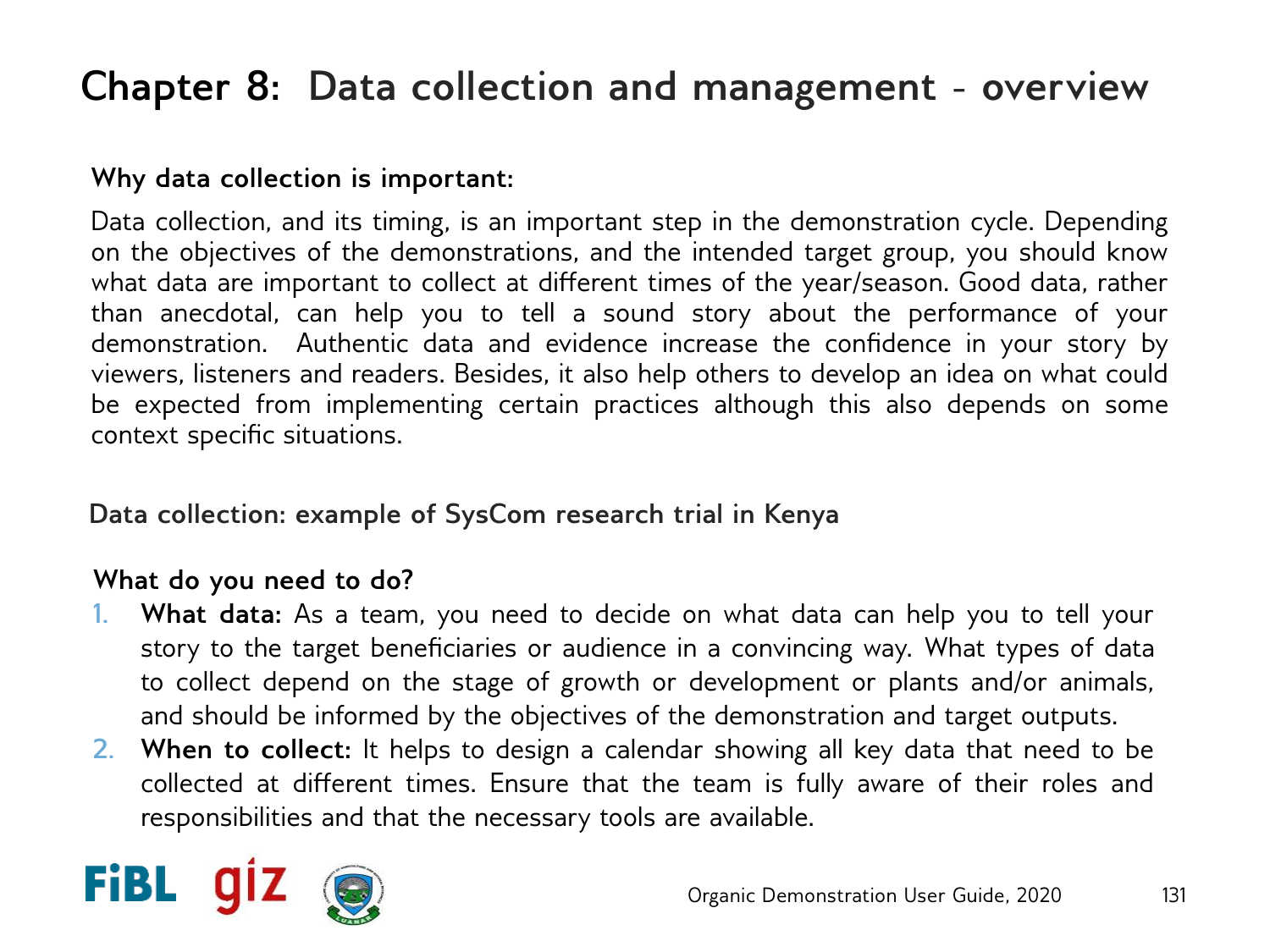

# Chapter 8:  Data collection and management - overview
Why data collection is important:
Data collection, and its timing, is an important step in the demonstration cycle. Depending on the objectives of the demonstrations, and the intended target group, you should know what data are important to collect at different times of the year/season. Good data, rather than anecdotal, can help you to tell a sound story about the performance of your demonstration.  Authentic data and evidence increase the confidence in your story by viewers, listeners and readers. Besides, it also help others to develop an idea on what could be expected from implementing certain practices although this also depends on some context specific situations.
Data collection: example of SysCom research trial in Kenya
What do you need to do?
What data: As a team, you need to decide on what data can help you to tell your story to the target beneficiaries or audience in a convincing way. What types of data to collect depend on the stage of growth or development or plants and/or animals, and should be informed by the objectives of the demonstration and target outputs.
When to collect: It helps to design a calendar showing all key data that need to be collected at different times. Ensure that the team is fully aware of their roles and responsibilities and that the necessary tools are available.
Organic Demonstration User Guide, 2020
131